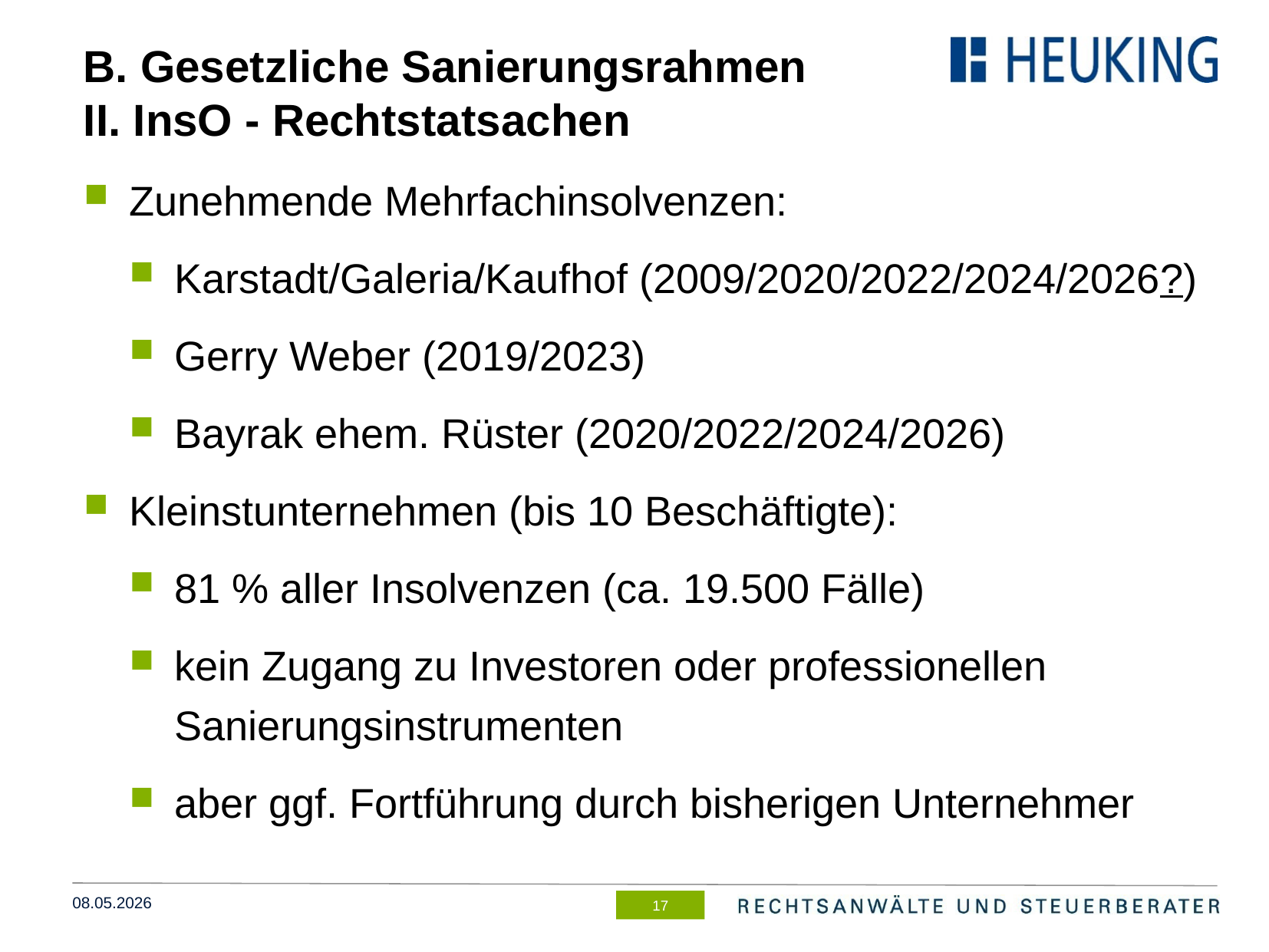

# B. Gesetzliche Sanierungsrahmen II. InsO - Rechtstatsachen
Zunehmende Mehrfachinsolvenzen:
Karstadt/Galeria/Kaufhof (2009/2020/2022/2024/2026?)
Gerry Weber (2019/2023)
Bayrak ehem. Rüster (2020/2022/2024/2026)
Kleinstunternehmen (bis 10 Beschäftigte):
81 % aller Insolvenzen (ca. 19.500 Fälle)
kein Zugang zu Investoren oder professionellen Sanierungsinstrumenten
aber ggf. Fortführung durch bisherigen Unternehmer